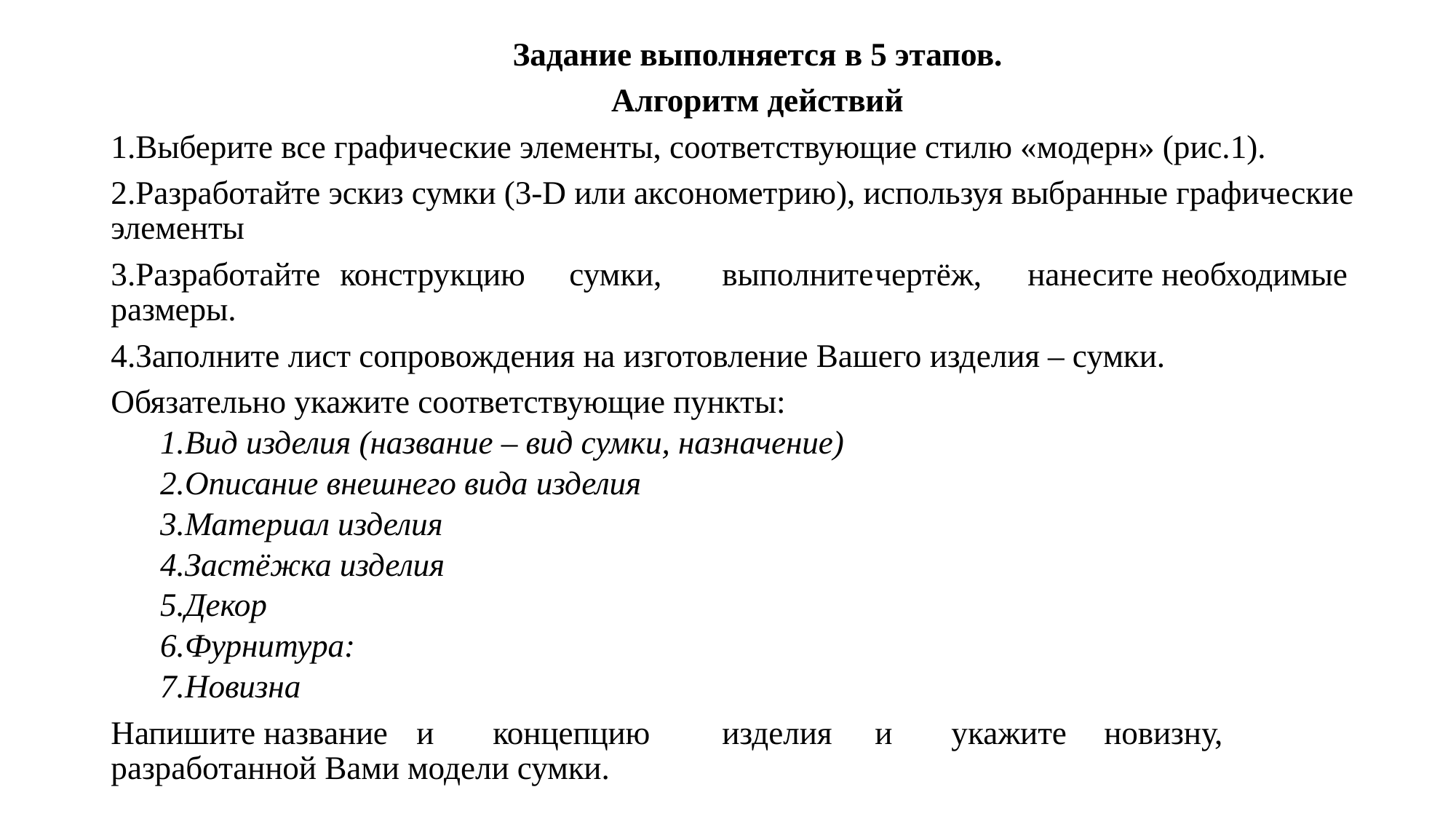

Задание выполняется в 5 этапов.
Алгоритм действий
1.Выберите все графические элементы, соответствующие стилю «модерн» (рис.1).
2.Разработайте эскиз сумки (3-D или аксонометрию), используя выбранные графические элементы
3.Разработайте	конструкцию	сумки,	выполните	чертёж,	нанесите необходимые размеры.
4.Заполните лист сопровождения на изготовление Вашего изделия – сумки.
Обязательно укажите соответствующие пункты:
1.Вид изделия (название – вид сумки, назначение)
2.Описание внешнего вида изделия
3.Материал изделия
4.Застёжка изделия
5.Декор
6.Фурнитура:
7.Новизна
Напишите	название	и	концепцию	изделия	и	укажите	новизну, разработанной Вами модели сумки.